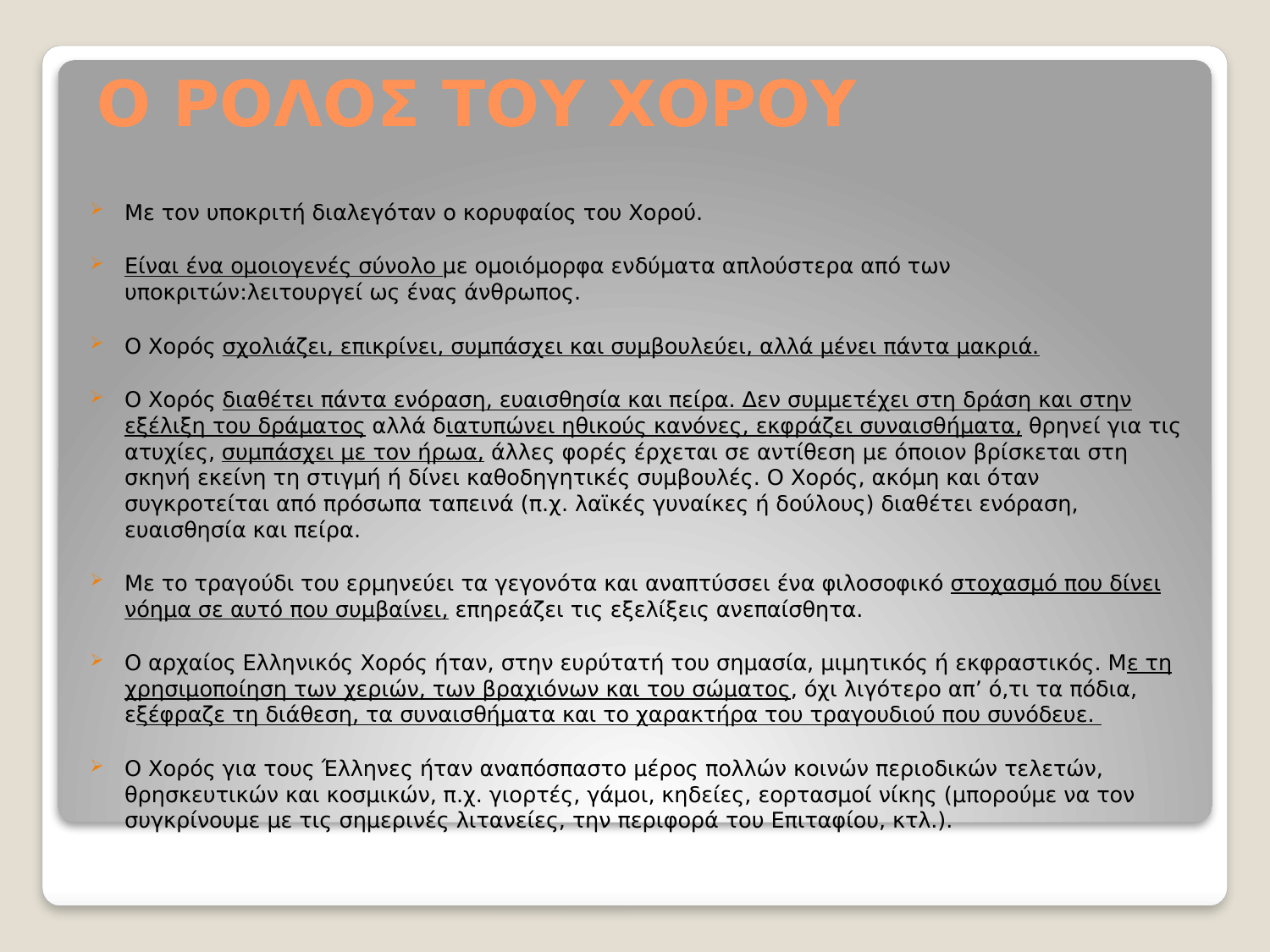

# Ο ΡΟΛΟΣ ΤΟΥ ΧΟΡΟΥ
Με τον υποκριτή διαλεγόταν ο κορυφαίος του Χορού.
Είναι ένα ομοιογενές σύνολο με ομοιόμορφα ενδύματα απλούστερα από των υποκριτών:λειτουργεί ως ένας άνθρωπος.
Ο Χορός σχολιάζει, επικρίνει, συμπάσχει και συμβουλεύει, αλλά μένει πάντα μακριά.
Ο Χορός διαθέτει πάντα ενόραση, ευαισθησία και πείρα. Δεν συμμετέχει στη δράση και στην εξέλιξη του δράματος αλλά διατυπώνει ηθικούς κανόνες, εκφράζει συναισθήματα, θρηνεί για τις ατυχίες, συμπάσχει με τον ήρωα, άλλες φορές έρχεται σε αντίθεση με όποιον βρίσκεται στη σκηνή εκείνη τη στιγμή ή δίνει καθοδηγητικές συμβουλές. Ο Χορός, ακόμη και όταν συγκροτείται από πρόσωπα ταπεινά (π.χ. λαϊκές γυναίκες ή δούλους) διαθέτει ενόραση, ευαισθησία και πείρα.
Με το τραγούδι του ερμηνεύει τα γεγονότα και αναπτύσσει ένα φιλοσοφικό στοχασμό που δίνει νόημα σε αυτό που συμβαίνει, επηρεάζει τις εξελίξεις ανεπαίσθητα.
Ο αρχαίος Ελληνικός Χορός ήταν, στην ευρύτατή του σημασία, μιμητικός ή εκφραστικός. Με τη χρησιμοποίηση των χεριών, των βραχιόνων και του σώματος, όχι λιγότερο απ’ ό,τι τα πόδια, εξέφραζε τη διάθεση, τα συναισθήματα και το χαρακτήρα του τραγουδιού που συνόδευε.
Ο Χορός για τους Έλληνες ήταν αναπόσπαστο μέρος πολλών κοινών περιοδικών τελετών, θρησκευτικών και κοσμικών, π.χ. γιορτές, γάμοι, κηδείες, εορτασμοί νίκης (μπορούμε να τον συγκρίνουμε με τις σημερινές λιτανείες, την περιφορά του Επιταφίου, κτλ.).